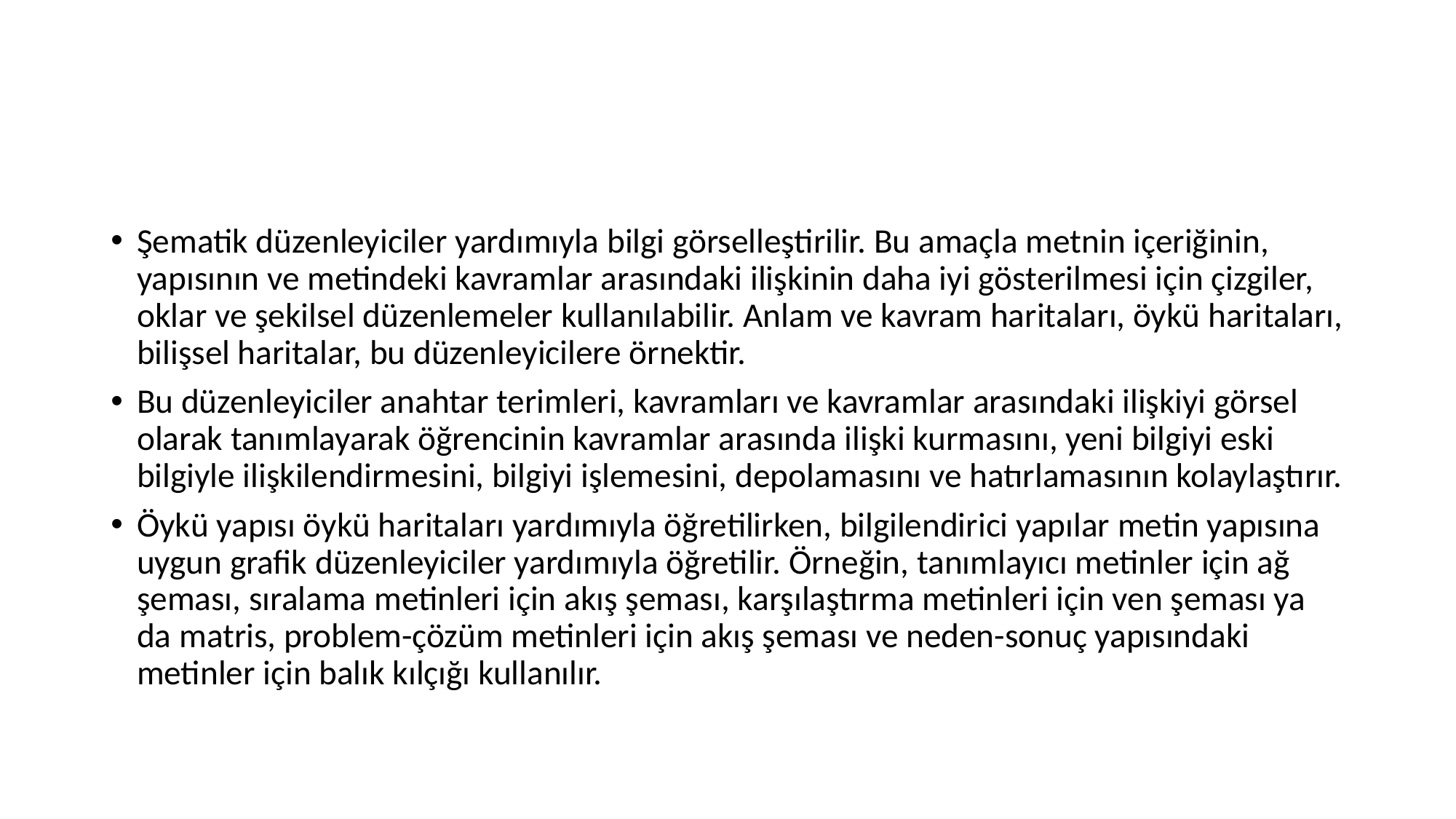

#
Şematik düzenleyiciler yardımıyla bilgi görselleştirilir. Bu amaçla metnin içeriğinin, yapısının ve metindeki kavramlar arasındaki ilişkinin daha iyi gösterilmesi için çizgiler, oklar ve şekilsel düzenlemeler kullanılabilir. Anlam ve kavram haritaları, öykü haritaları, bilişsel haritalar, bu düzenleyicilere örnektir.
Bu düzenleyiciler anahtar terimleri, kavramları ve kavramlar arasındaki ilişkiyi görsel olarak tanımlayarak öğrencinin kavramlar arasında ilişki kurmasını, yeni bilgiyi eski bilgiyle ilişkilendirmesini, bilgiyi işlemesini, depolamasını ve hatırlamasının kolaylaştırır.
Öykü yapısı öykü haritaları yardımıyla öğretilirken, bilgilendirici yapılar metin yapısına uygun grafik düzenleyiciler yardımıyla öğretilir. Örneğin, tanımlayıcı metinler için ağ şeması, sıralama metinleri için akış şeması, karşılaştırma metinleri için ven şeması ya da matris, problem-çözüm metinleri için akış şeması ve neden-sonuç yapısındaki metinler için balık kılçığı kullanılır.